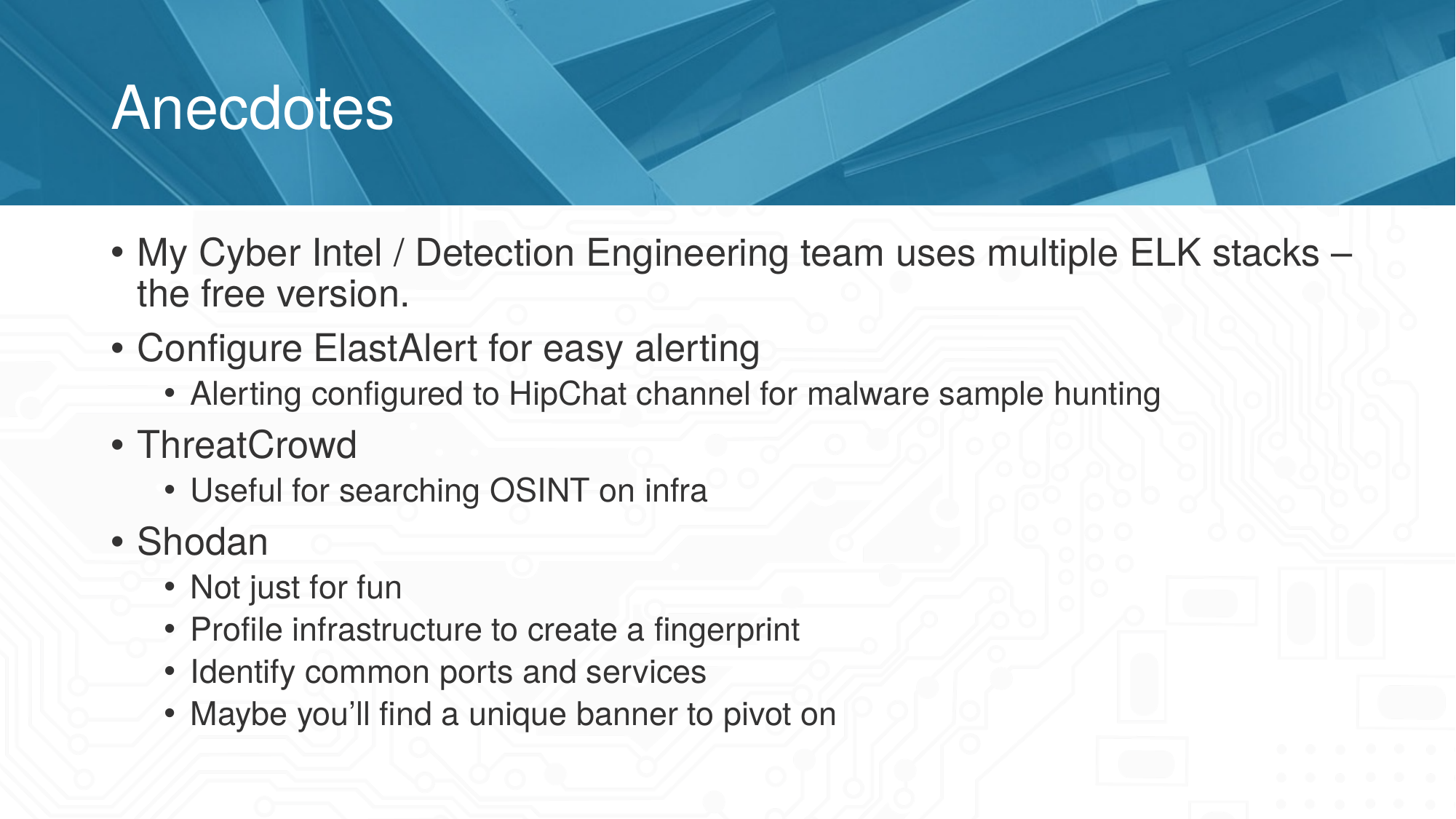

# Anecdotes
My Cyber Intel / Detection Engineering team uses multiple ELK stacks – the free version.
Configure ElastAlert for easy alerting
Alerting configured to HipChat channel for malware sample hunting
ThreatCrowd
Useful for searching OSINT on infra
Shodan
Not just for fun
Profile infrastructure to create a fingerprint
Identify common ports and services
Maybe you’ll find a unique banner to pivot on